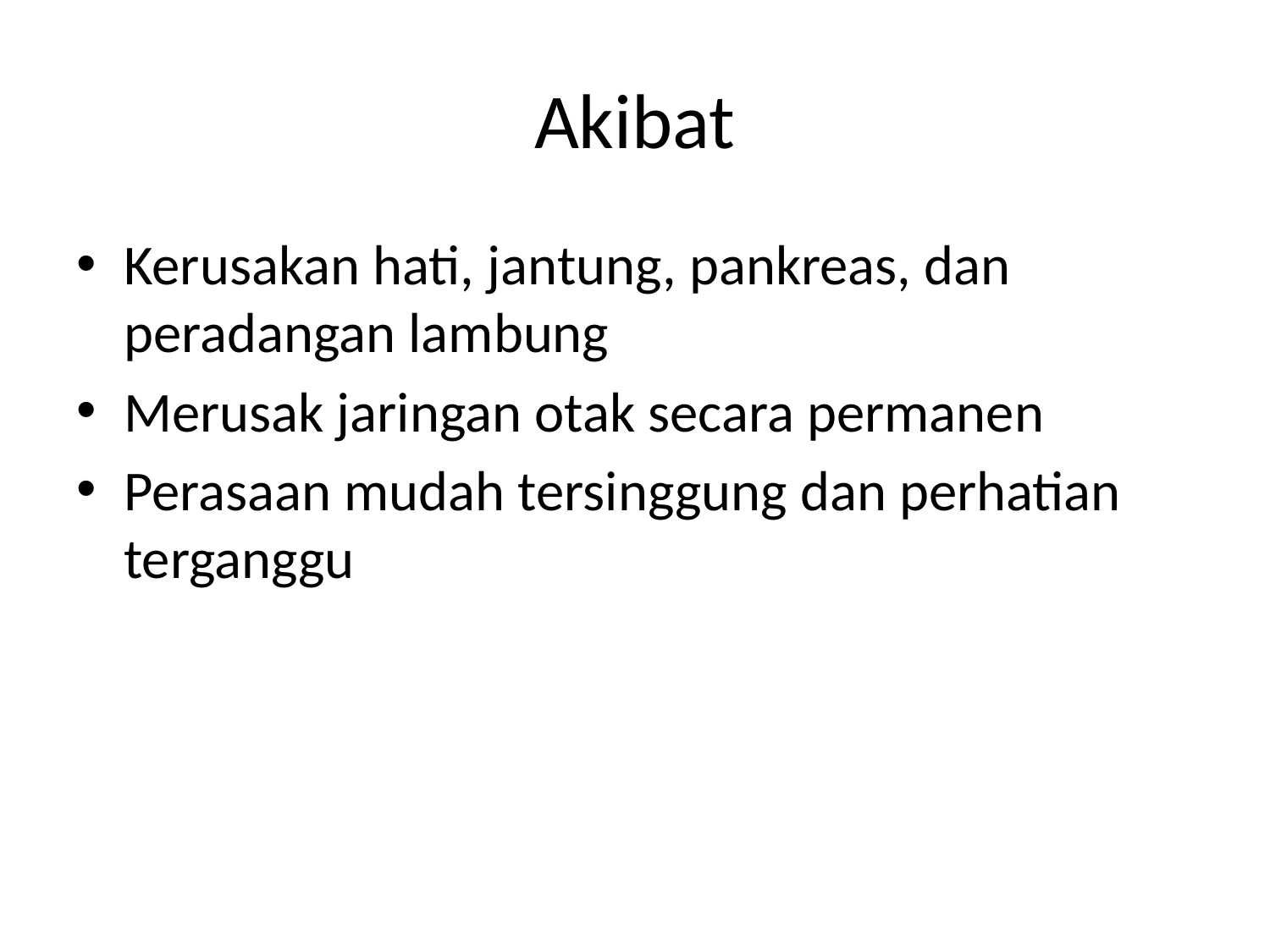

# Akibat
Kerusakan hati, jantung, pankreas, dan peradangan lambung
Merusak jaringan otak secara permanen
Perasaan mudah tersinggung dan perhatian terganggu